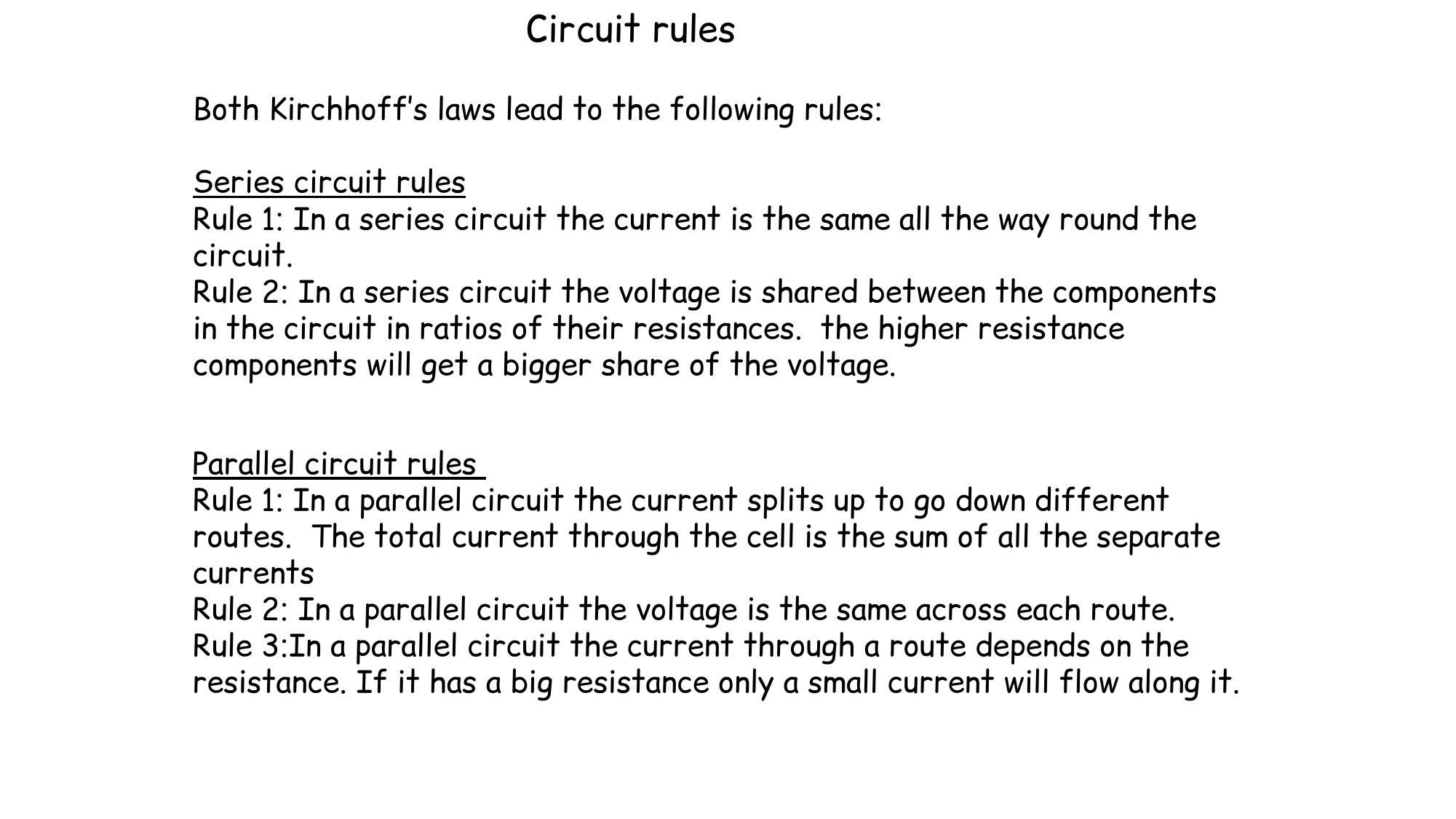

Circuit rules
Both Kirchhoff’s laws lead to the following rules:

Series circuit rules
Rule 1: In a series circuit the current is the same all the way round the circuit.
Rule 2: In a series circuit the voltage is shared between the components in the circuit in ratios of their resistances.  the higher resistance components will get a bigger share of the voltage.
Parallel circuit rules
Rule 1: In a parallel circuit the current splits up to go down different routes.  The total current through the cell is the sum of all the separate currents
Rule 2: In a parallel circuit the voltage is the same across each route.
Rule 3:In a parallel circuit the current through a route depends on the resistance. If it has a big resistance only a small current will flow along it.